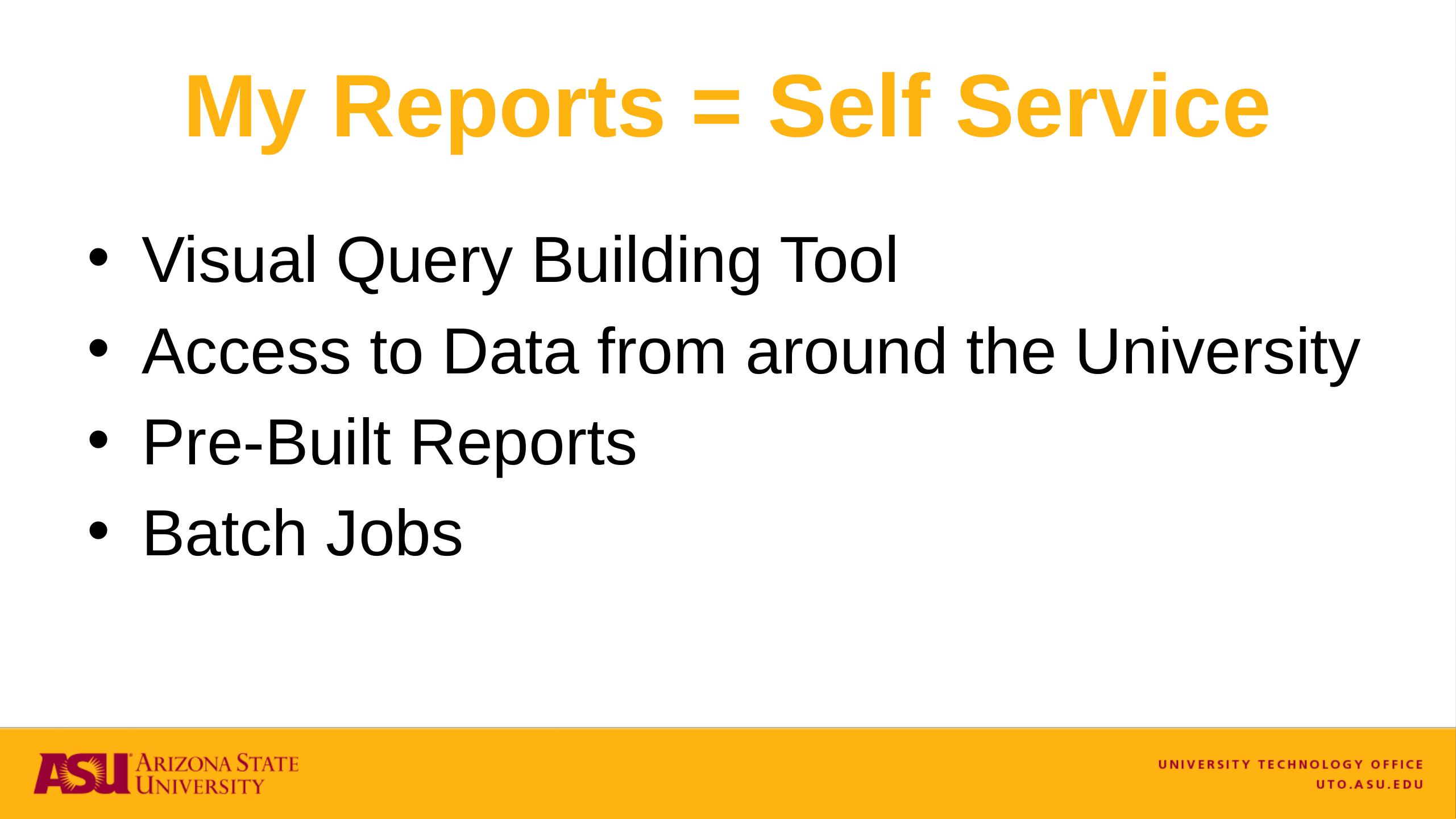

# My Reports = Self Service
Visual Query Building Tool
Access to Data from around the University
Pre-Built Reports
Batch Jobs